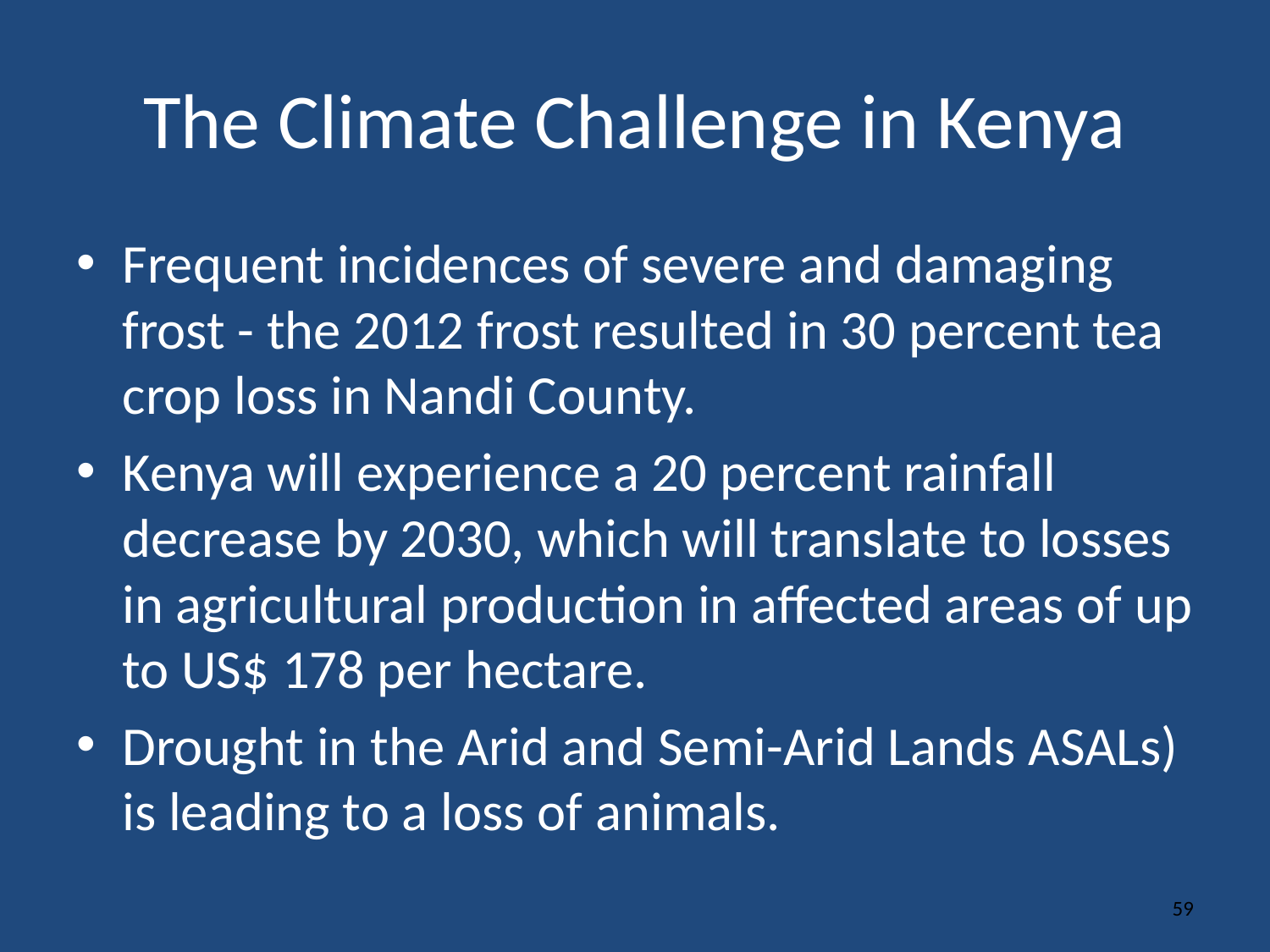

# The Climate Challenge in Kenya
Frequent incidences of severe and damaging frost - the 2012 frost resulted in 30 percent tea crop loss in Nandi County.
Kenya will experience a 20 percent rainfall decrease by 2030, which will translate to losses in agricultural production in affected areas of up to US$ 178 per hectare.
Drought in the Arid and Semi-Arid Lands ASALs) is leading to a loss of animals.
59